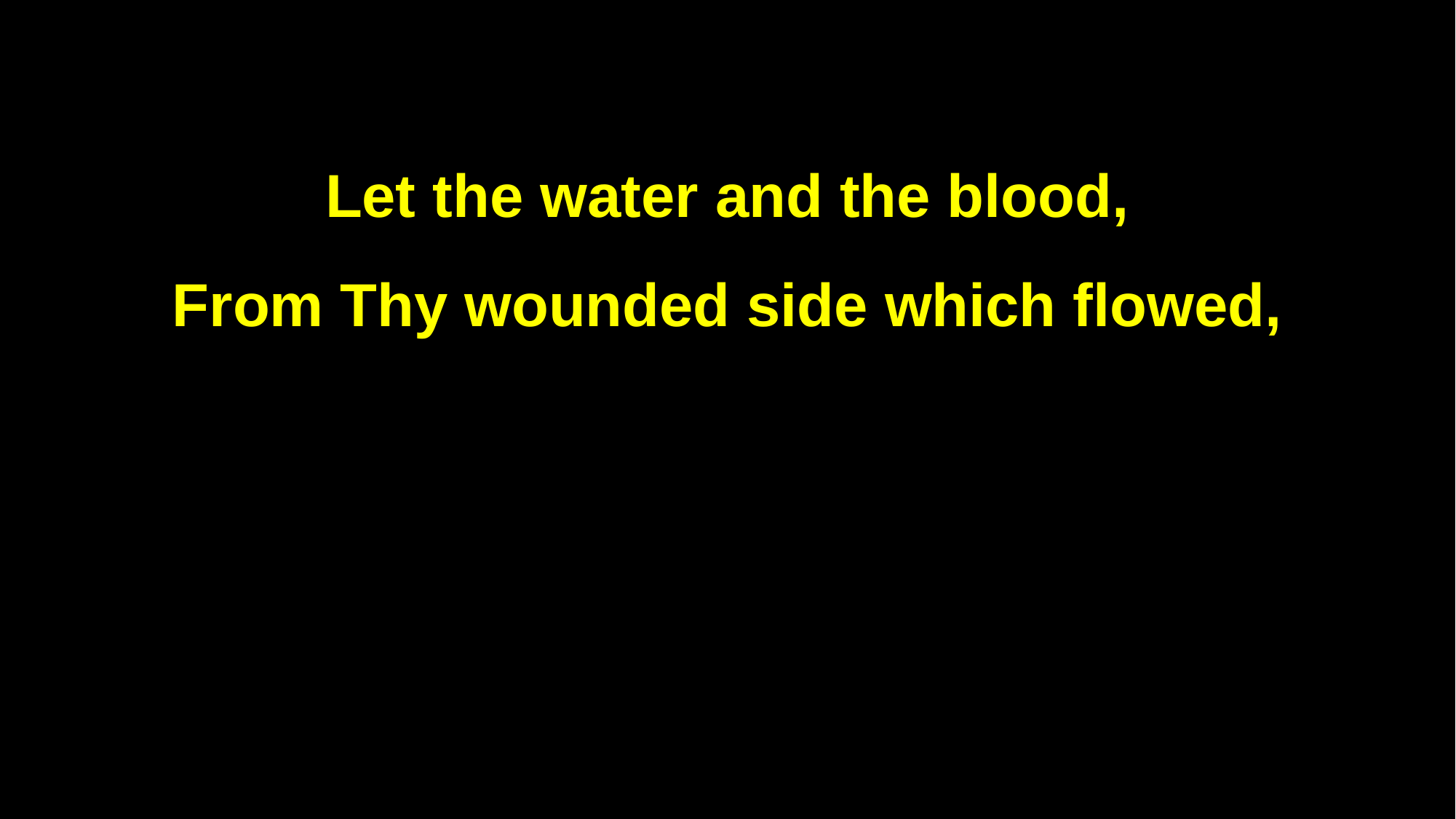

Let the water and the blood,
From Thy wounded side which flowed,